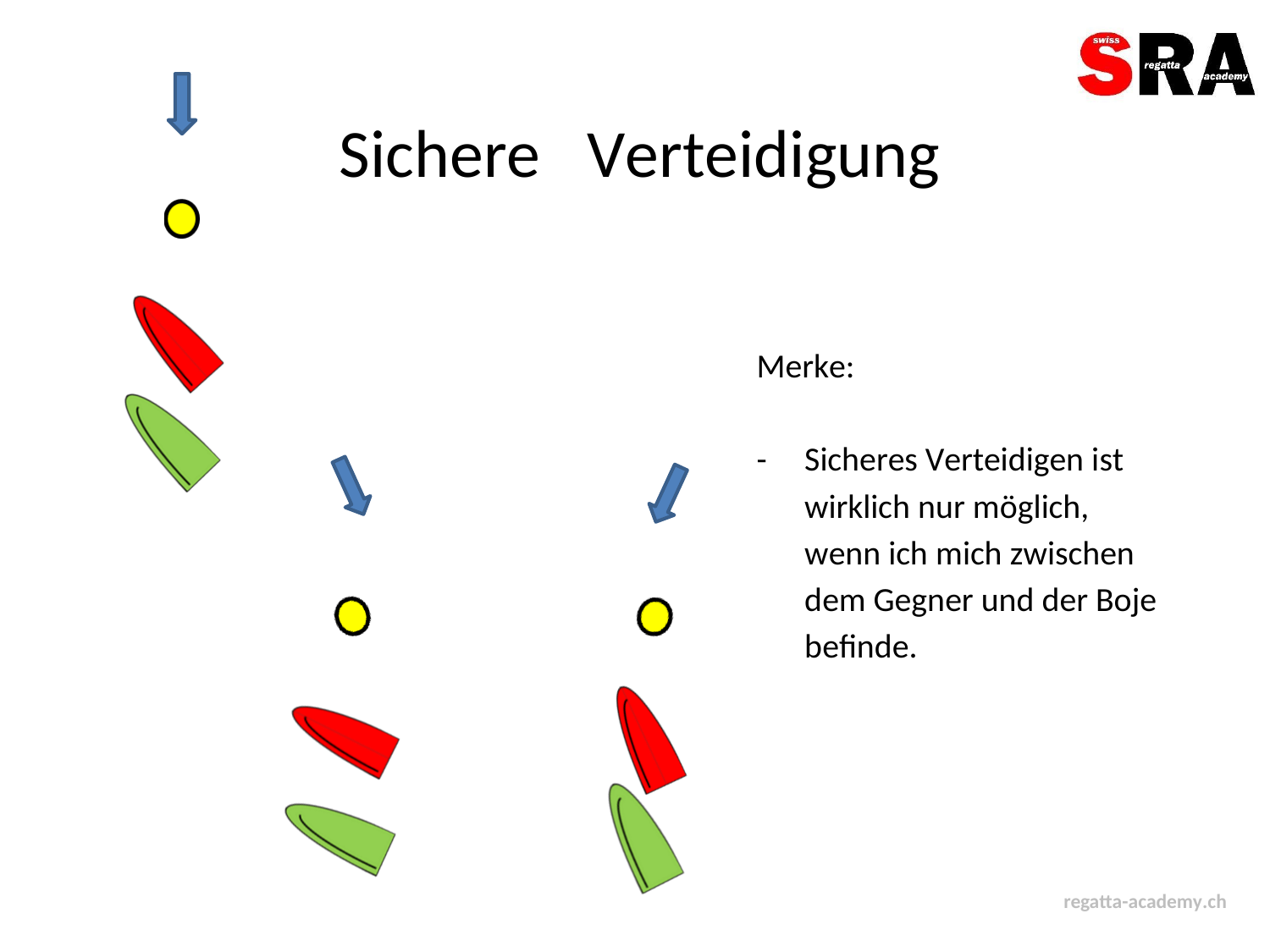

Sichere
Verteidigung

Merke:

-
Sicheres Verteidigen ist
wirklich nur möglich,
wenn ich mich zwischen
dem Gegner und der Boje
befinde.

regatta-academy.ch